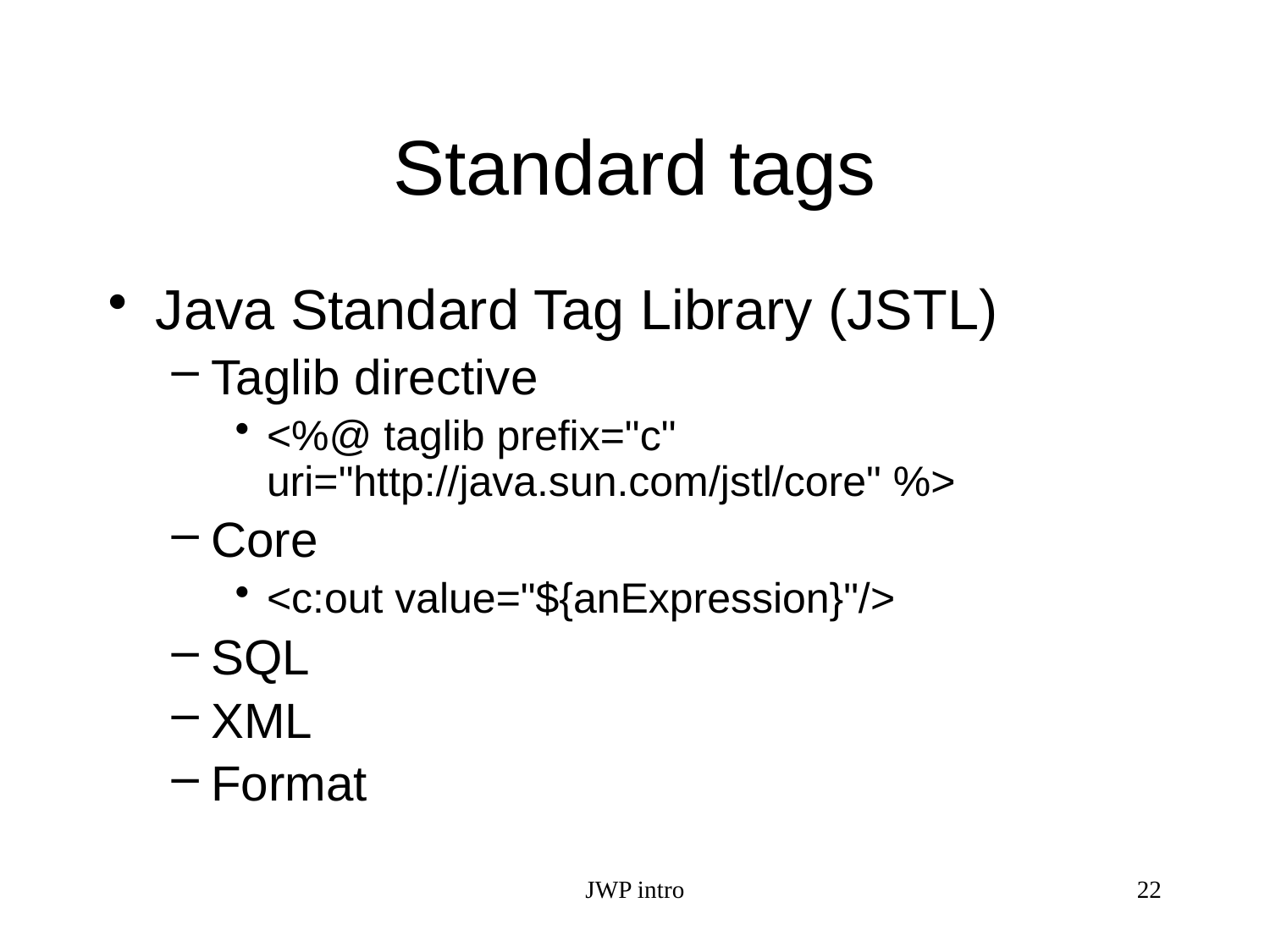

# Standard tags
Java Standard Tag Library (JSTL)
Taglib directive
<%@ taglib prefix="c" uri="http://java.sun.com/jstl/core" %>
Core
<c:out value="${anExpression}"/>
SQL
XML
Format
JWP intro
22